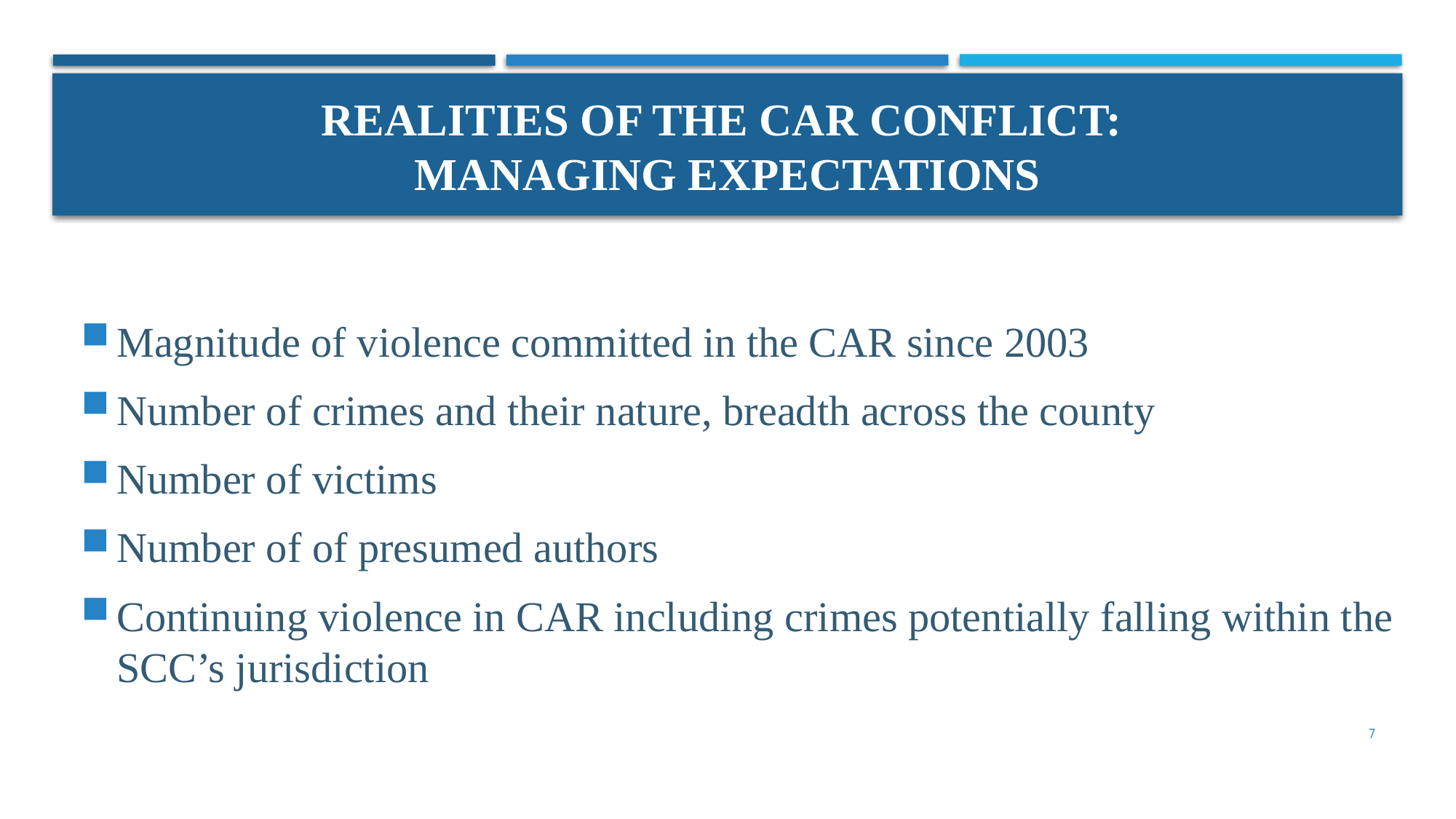

# Realities of the CAR conflict: managing expectations
Magnitude of violence committed in the CAR since 2003
Number of crimes and their nature, breadth across the county
Number of victims
Number of of presumed authors
Continuing violence in CAR including crimes potentially falling within the SCC’s jurisdiction
7